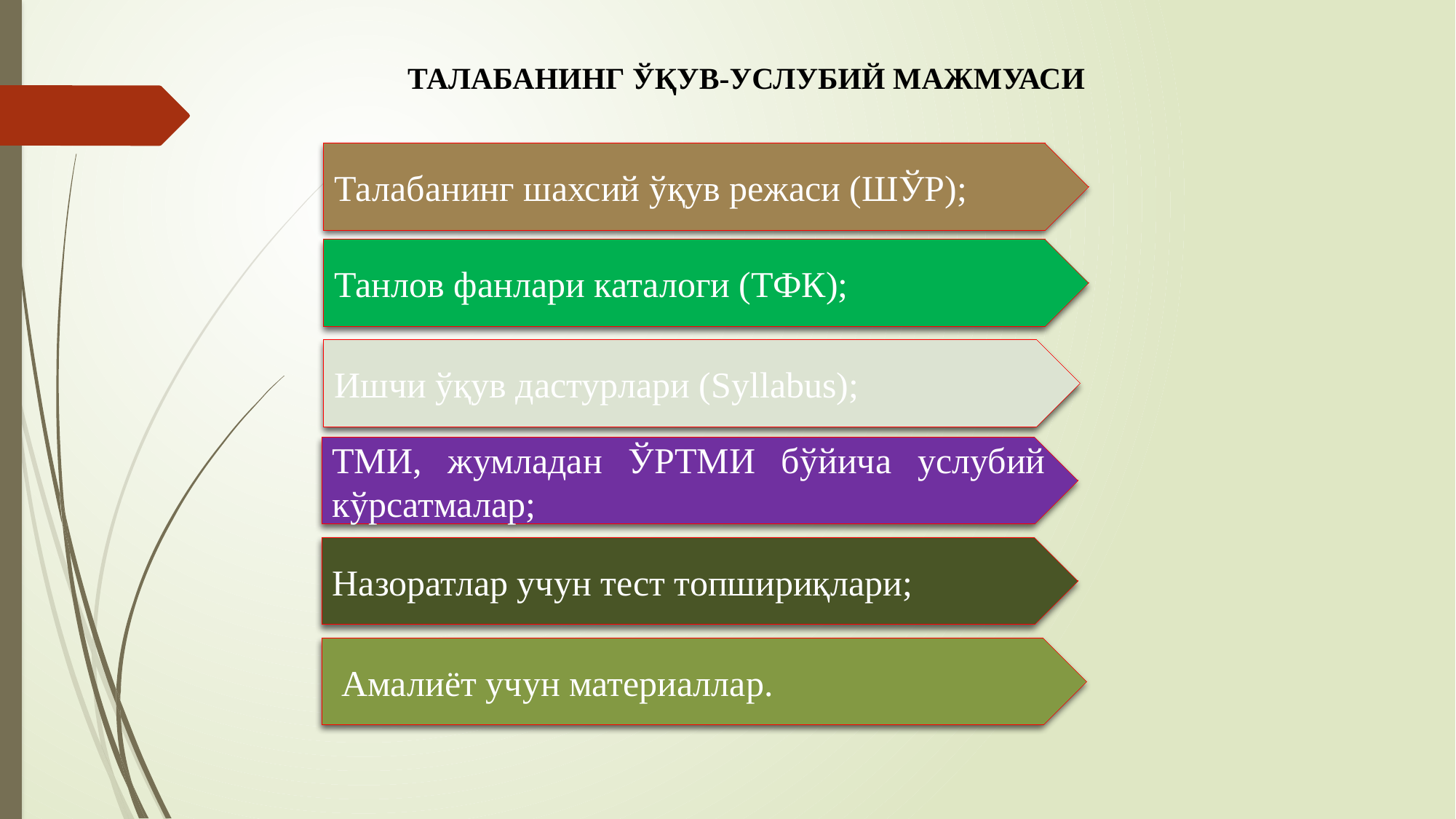

ТАЛАБАНИНГ ЎҚУВ-УСЛУБИЙ МАЖМУАСИ

Талабанинг шахсий ўқув режаси (ШЎР);

Танлов фанлари каталоги (ТФК);

Ишчи ўқув дастурлари (Syllabus);

ТМИ, жумладан ЎРТМИ бўйича услубий кўрсатмалар;
;

Назоратлар учун тест топшириқлари;

 Амалиёт учун материаллар.